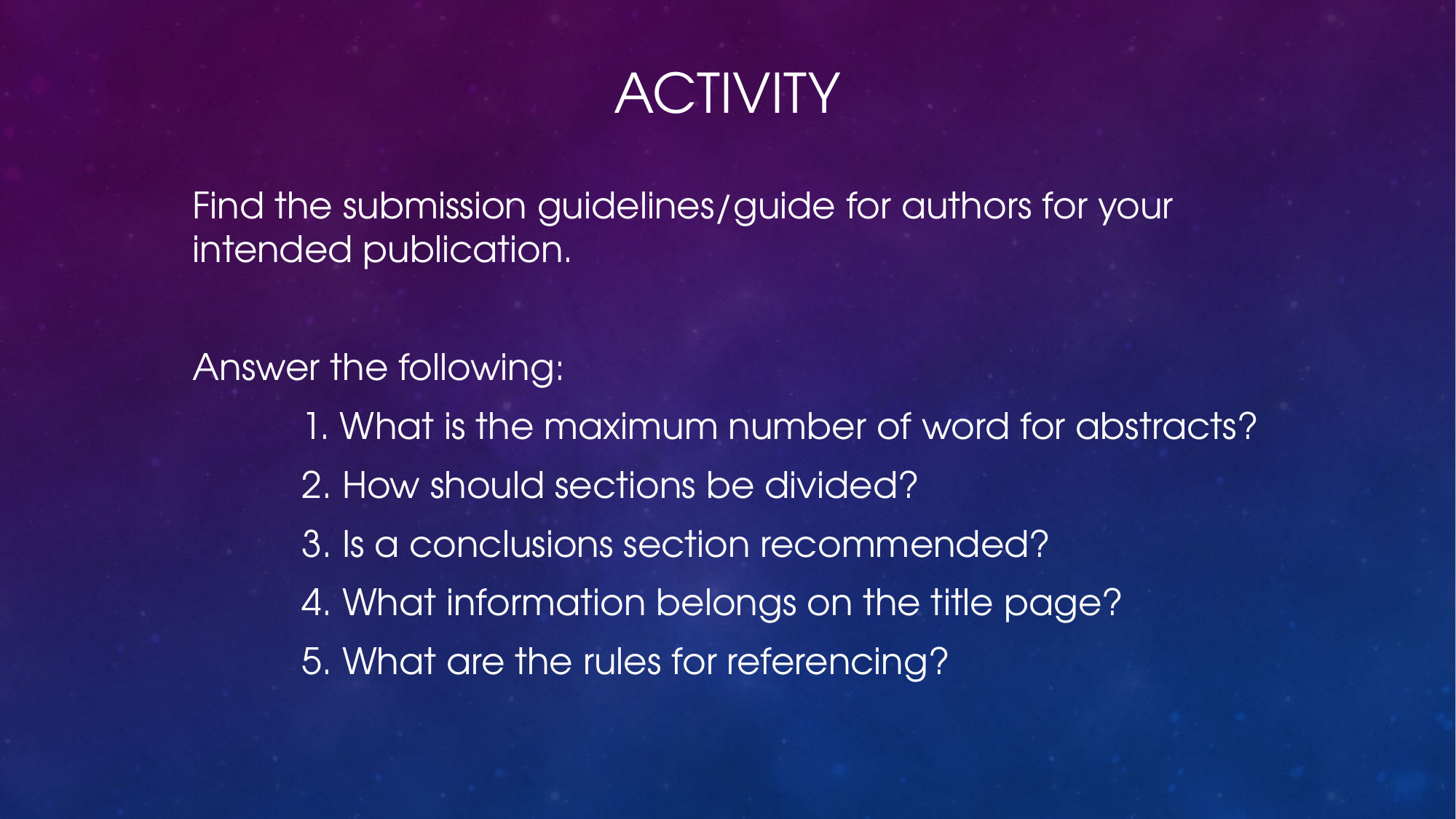

# Activity
Find the submission guidelines/guide for authors for your intended publication.

Answer the following:
	1. What is the maximum number of word for abstracts?
	2. How should sections be divided?
	3. Is a conclusions section recommended?
	4. What information belongs on the title page?
	5. What are the rules for referencing?